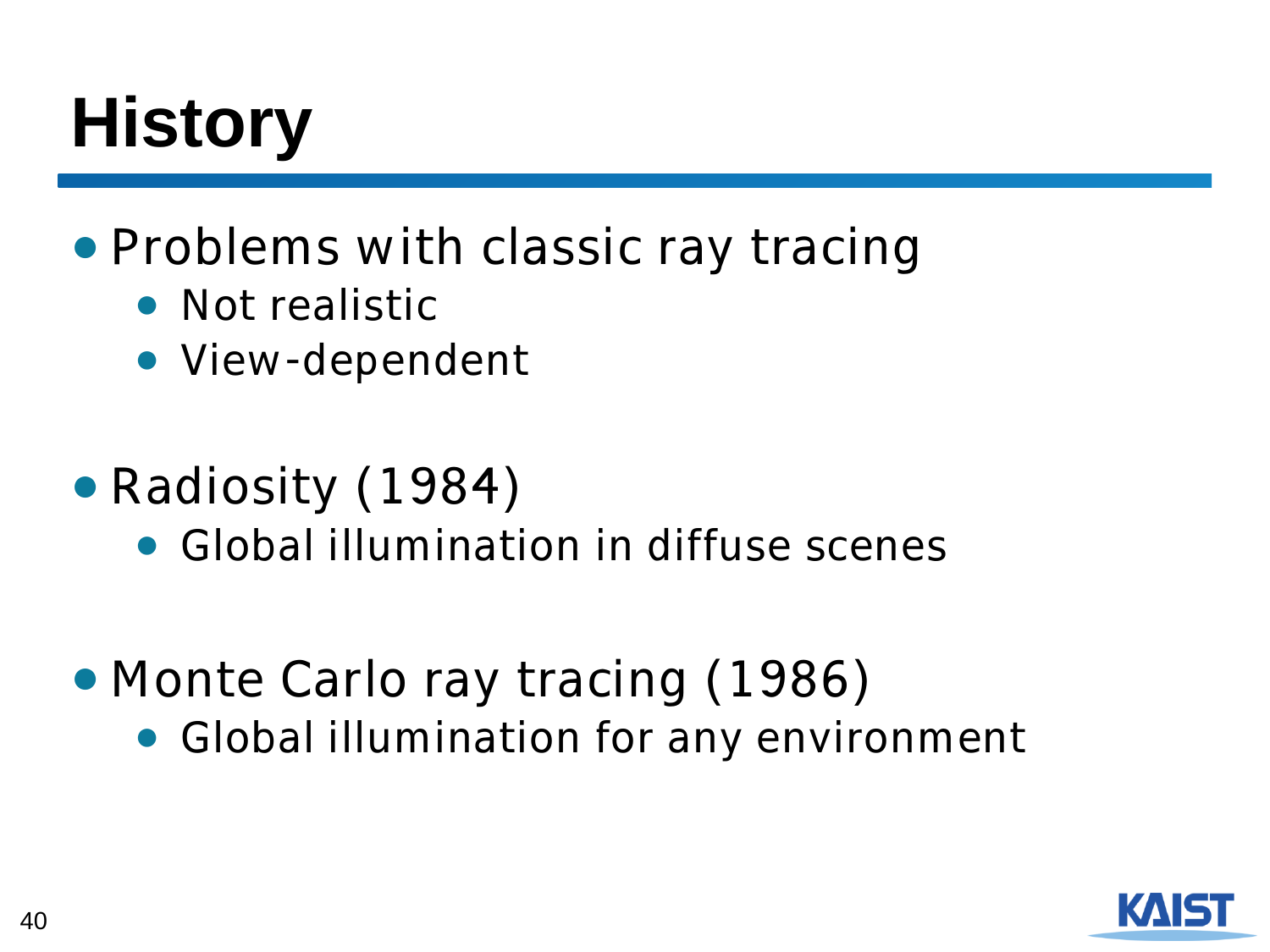

# History
Problems with classic ray tracing
Not realistic
View-dependent

Radiosity (1984)
Global illumination in diffuse scenes

Monte Carlo ray tracing (1986)
Global illumination for any environment